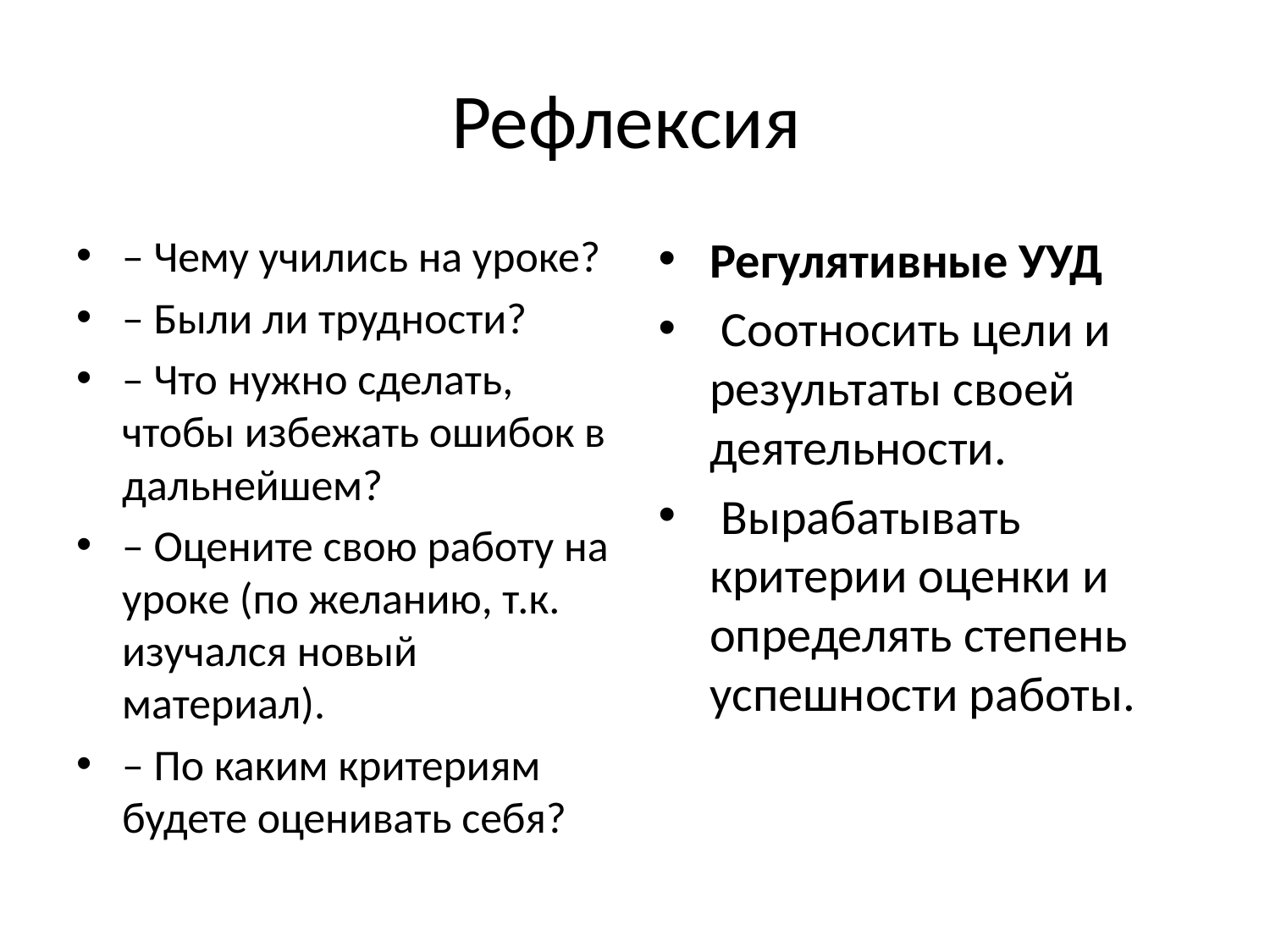

# Рефлексия
– Чему учились на уроке?
– Были ли трудности?
– Что нужно сделать, чтобы избежать ошибок в дальнейшем?
– Оцените свою работу на уроке (по желанию, т.к. изучался новый материал).
– По каким критериям будете оценивать себя?

Регулятивные УУД
 Соотносить цели и результаты своей деятельности.
 Вырабатывать критерии оценки и определять степень успешности работы.